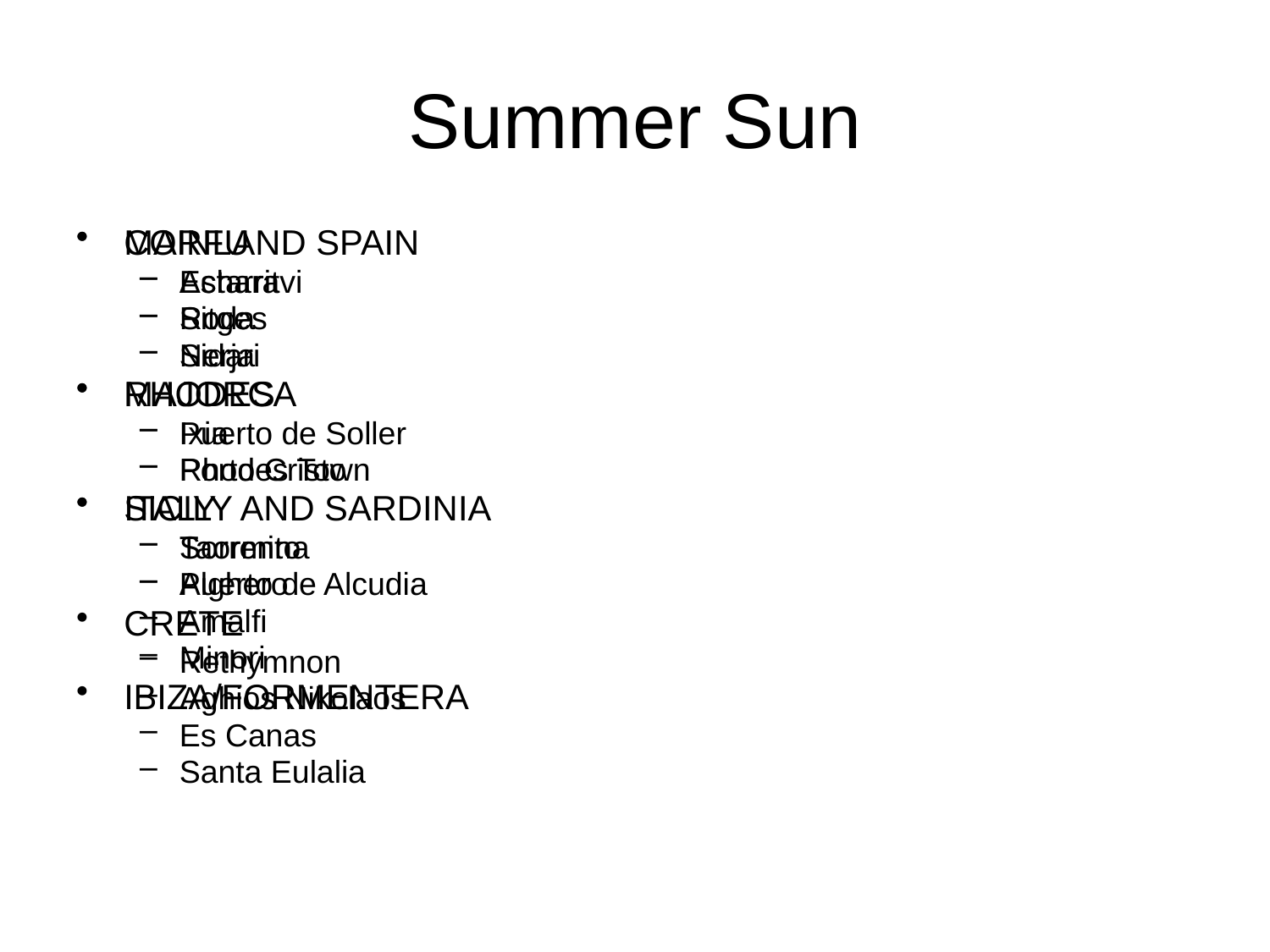

# Summer Sun
MAINLAND SPAIN
Estarrit
Sitges
Nerja
MAJORCA
Puerto de Soller
Porto Cristo
ITALY
Sorrento
Puerto de Alcudia
Amalfi
Minori
IBIZA/FORMENTERA
Es Canas
Santa Eulalia

CORFU
Acharavi
Roda
Sidari
RHODES
Ixia
Rhodes Town
SICILY AND SARDINIA
Taormina
Alghero
CRETE
Rethymnon
Aghios Nikolaos